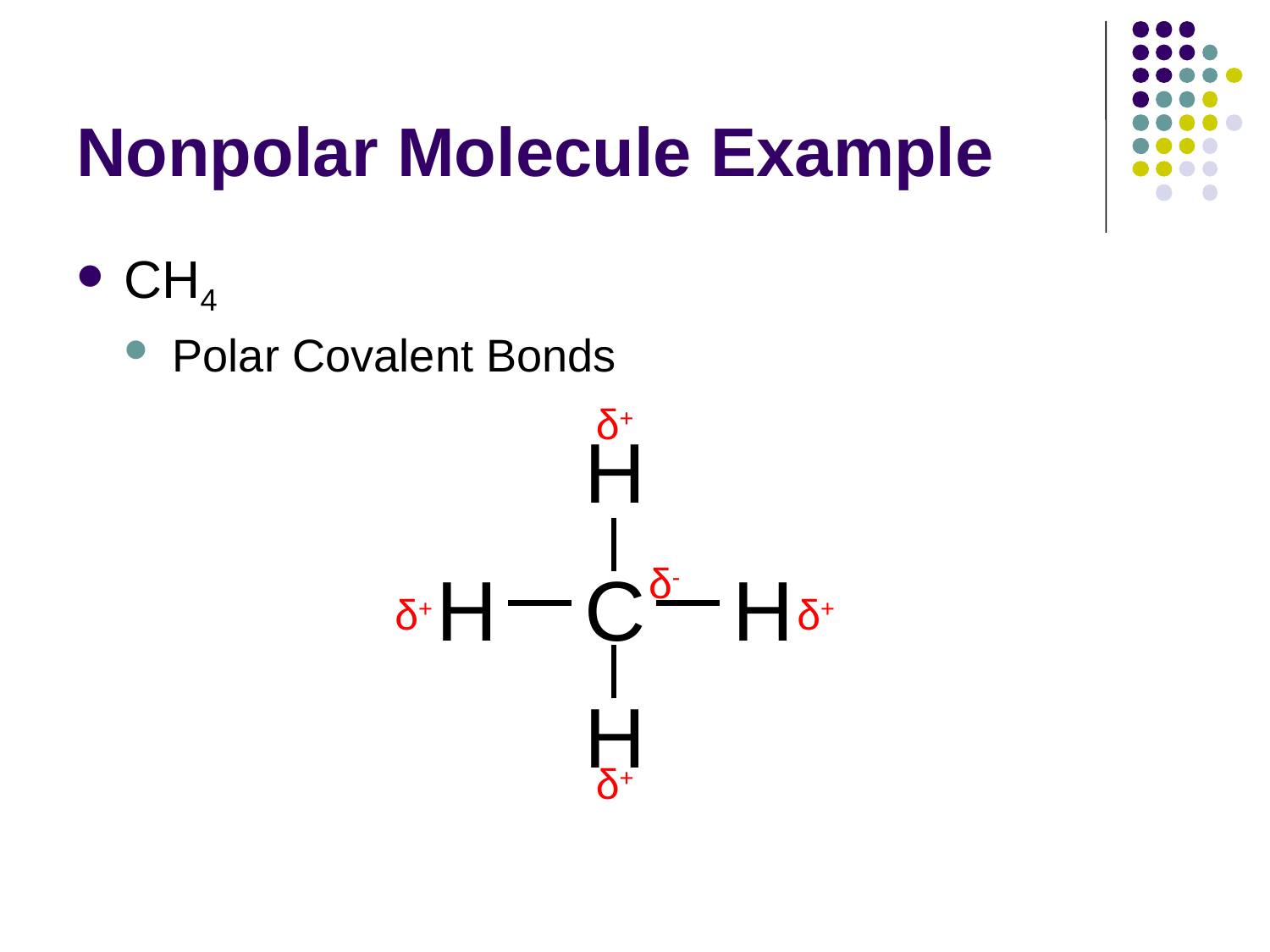

# Nonpolar Molecule Example
CH4
Polar Covalent Bonds

δ+
H
H
C
H
H
δ-
δ+
δ+
δ+